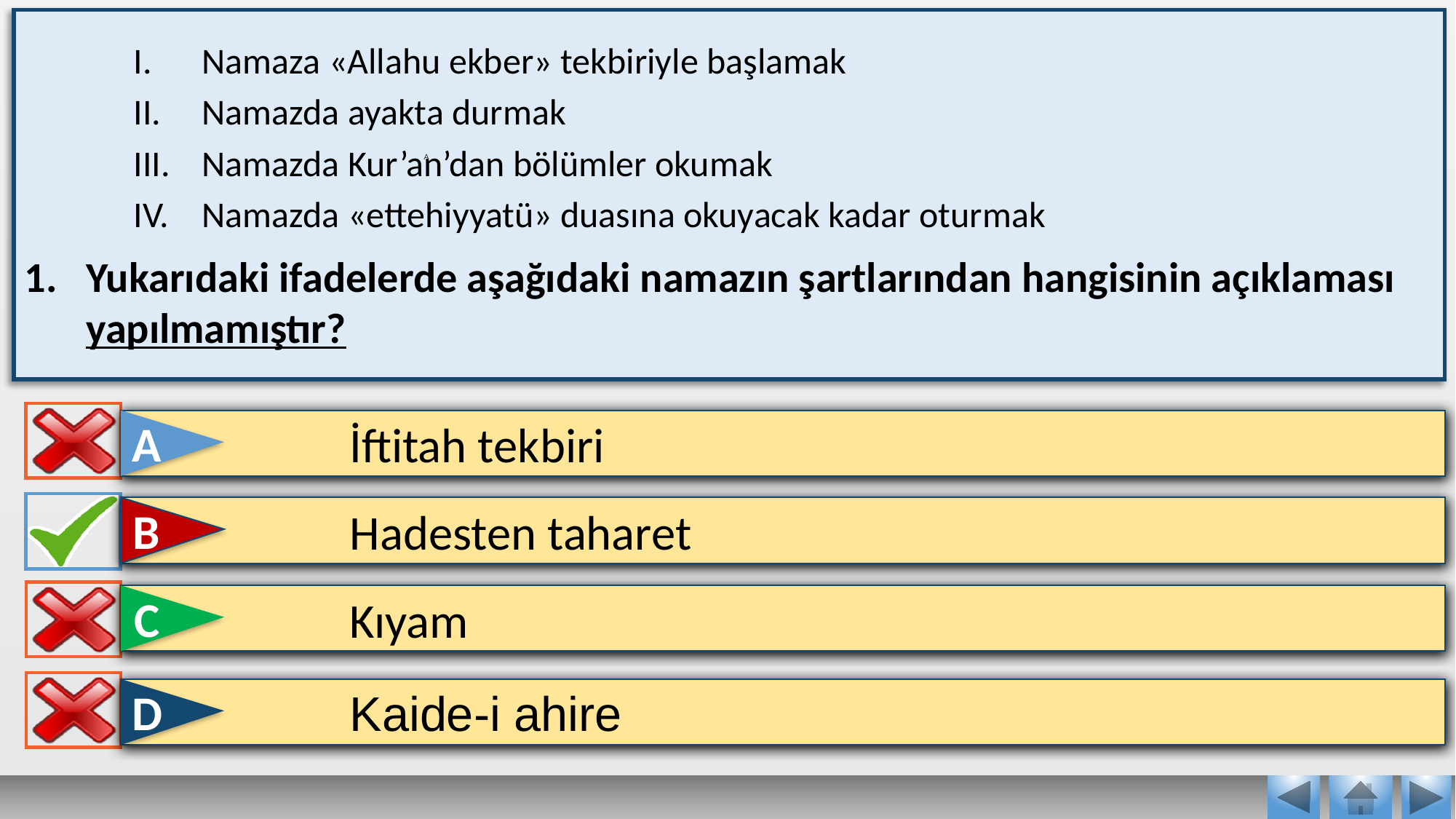

Namaza «Allahu ekber» tekbiriyle başlamak
Namazda ayakta durmak
Namazda Kur’an’dan bölümler okumak
Namazda «ettehiyyatü» duasına okuyacak kadar oturmak
Yukarıdaki ifadelerde aşağıdaki namazın şartlarından hangisinin açıklaması yapılmamıştır?
A

A
İftitah tekbiri

B
Hadesten taharet

C
Kıyam

D
Kaide-i ahire